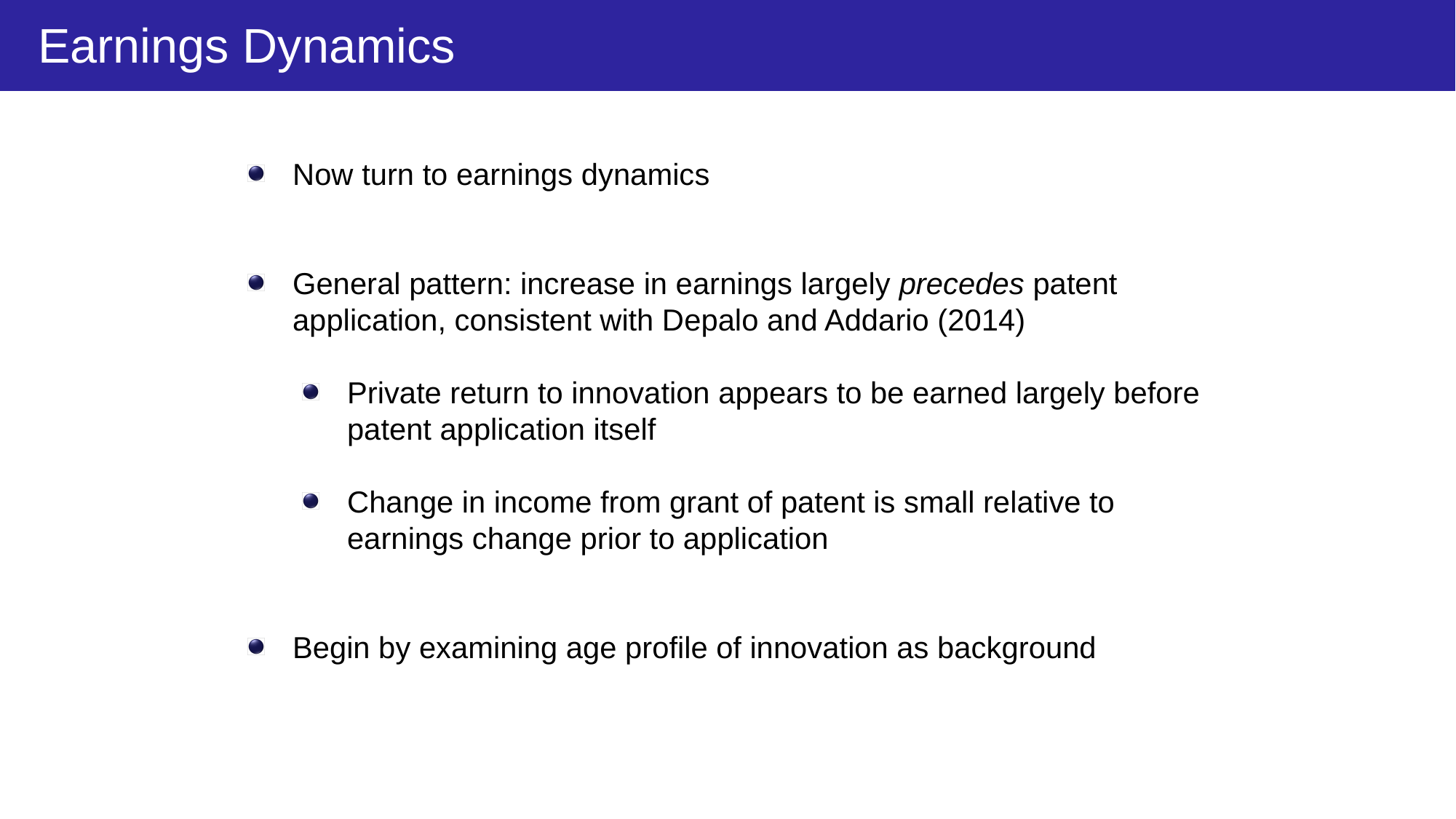

Earnings Dynamics
Now turn to earnings dynamics

General pattern: increase in earnings largely precedes patent application, consistent with Depalo and Addario (2014)

Private return to innovation appears to be earned largely before patent application itself

Change in income from grant of patent is small relative to earnings change prior to application

Begin by examining age profile of innovation as background